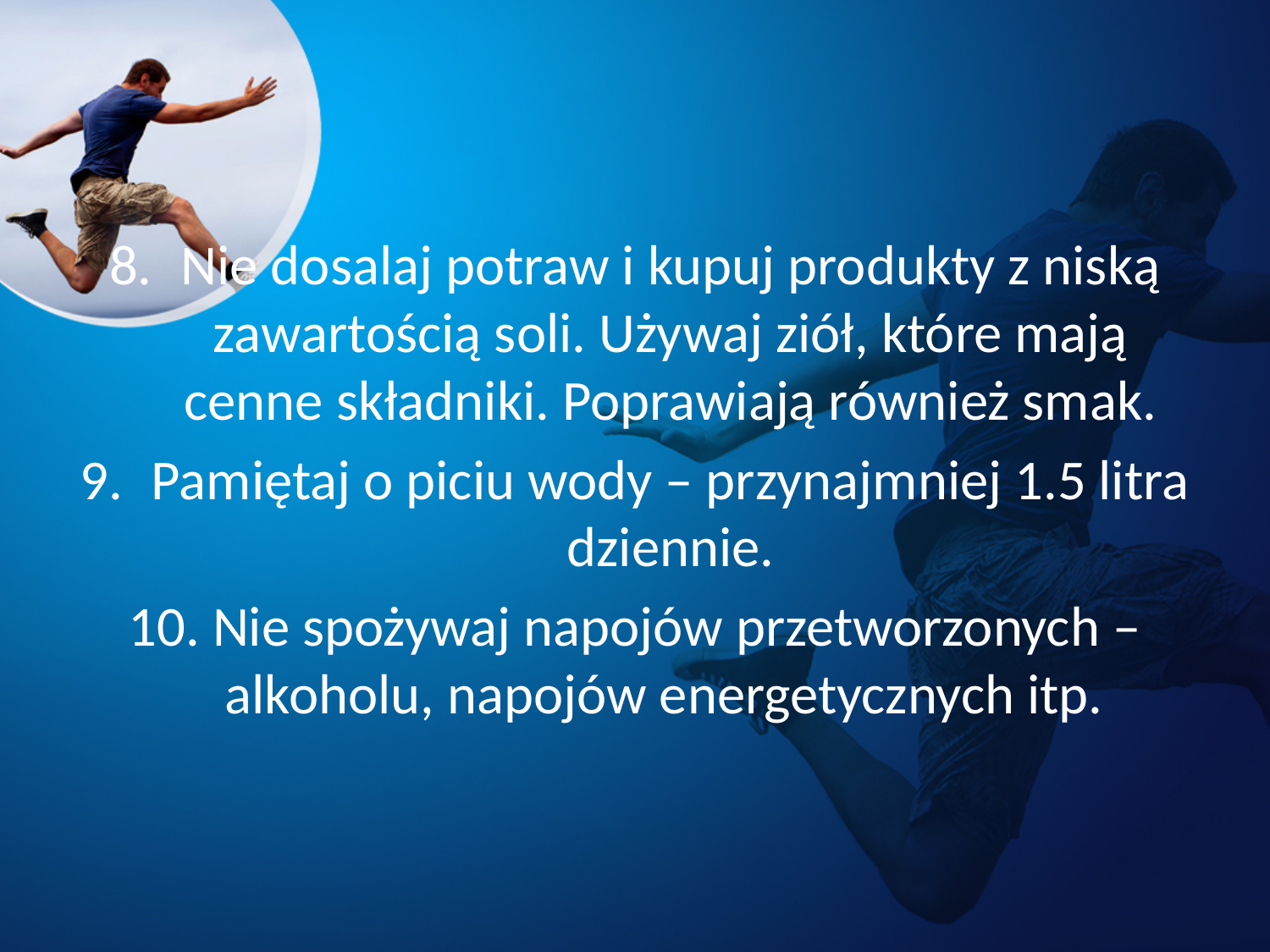

#
Nie dosalaj potraw i kupuj produkty z niską zawartością soli. Używaj ziół, które mają cenne składniki. Poprawiają również smak.
Pamiętaj o piciu wody – przynajmniej 1.5 litra dziennie.
 Nie spożywaj napojów przetworzonych – alkoholu, napojów energetycznych itp.